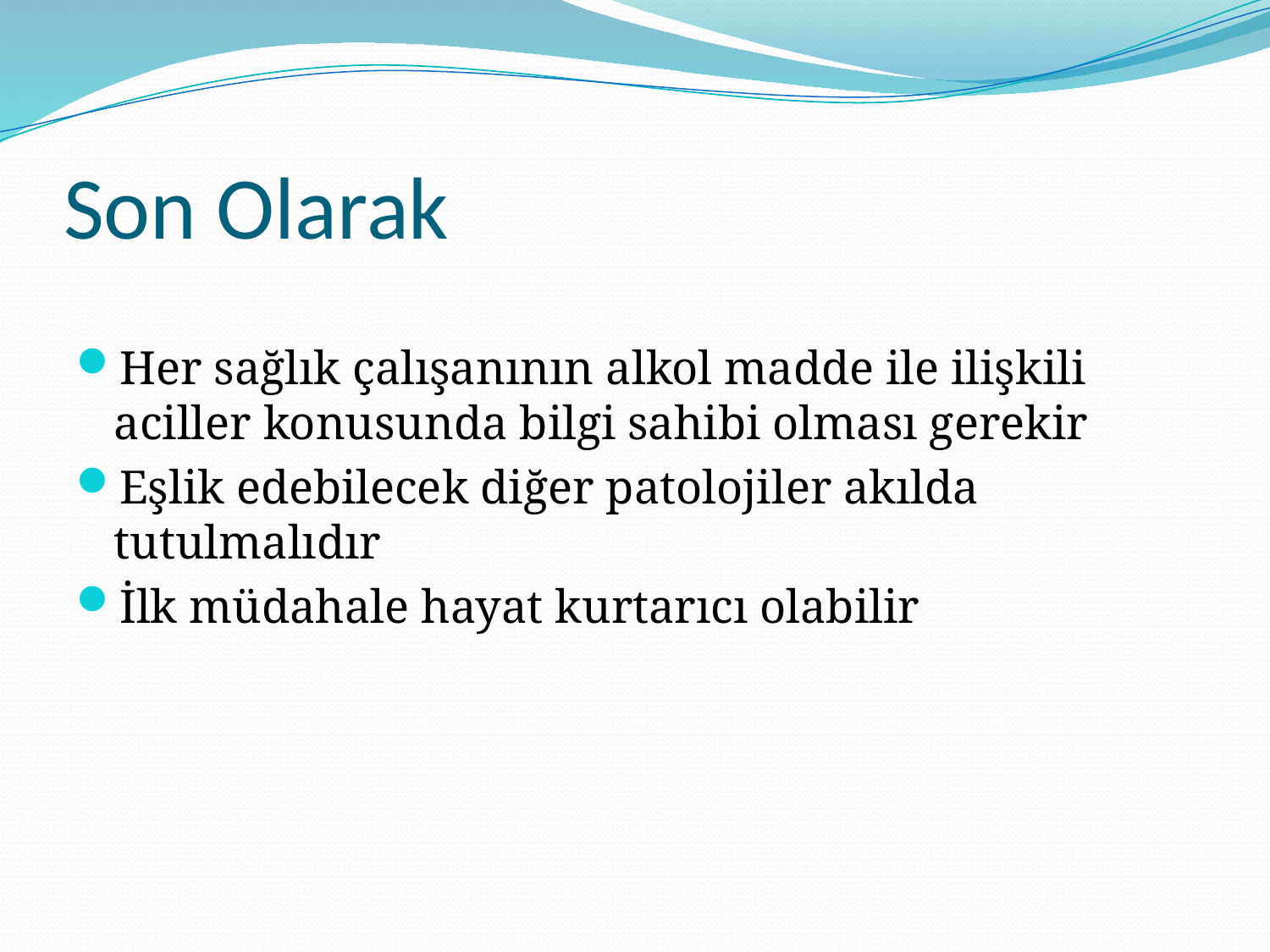

# Son Olarak

Her sağlık çalışanının alkol madde ile ilişkili aciller konusunda bilgi sahibi olması gerekir
Eşlik edebilecek diğer patolojiler akılda tutulmalıdır
İlk müdahale hayat kurtarıcı olabilir